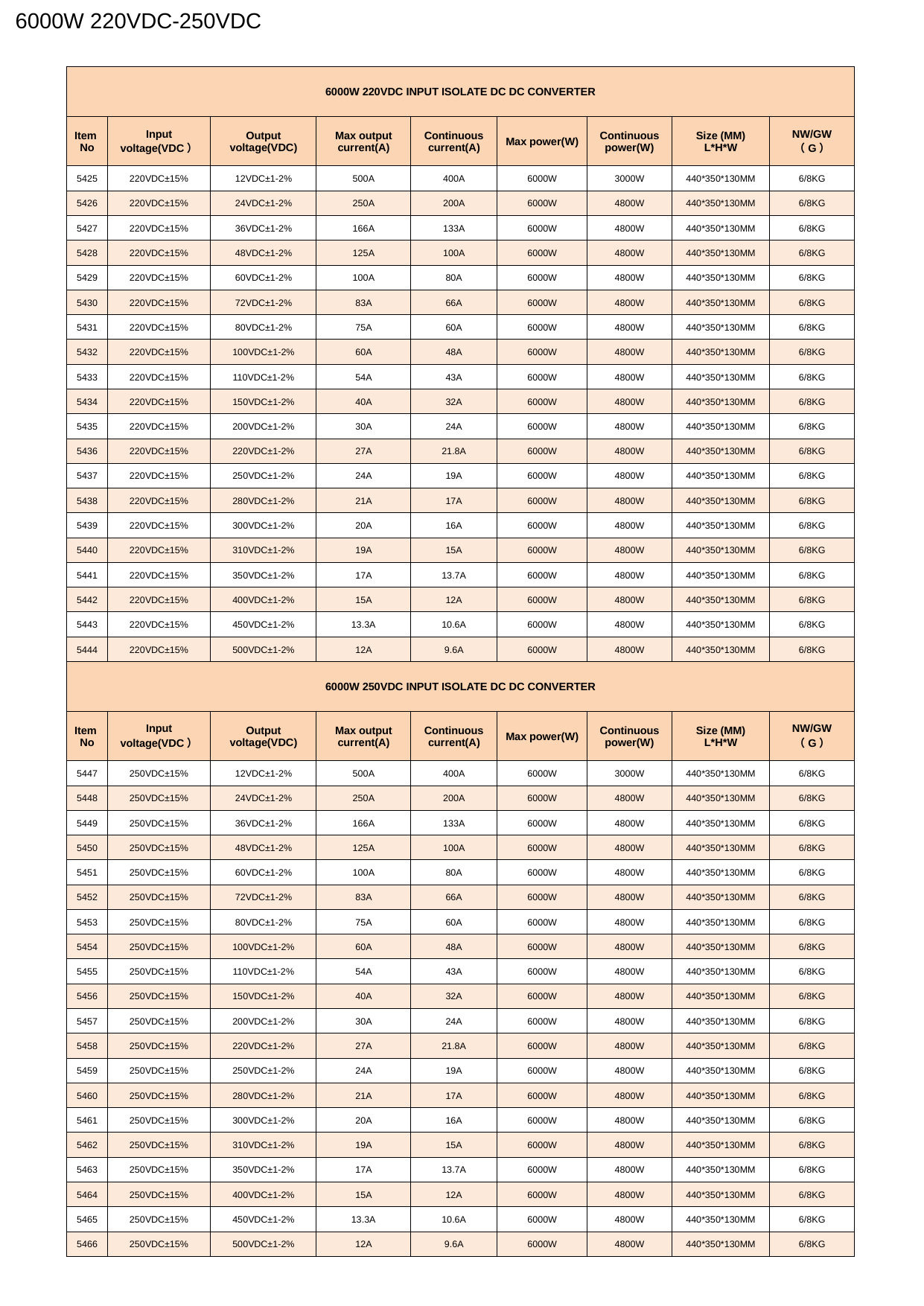

6000W 220VDC-250VDC
| 6000W 220VDC INPUT ISOLATE DC DC CONVERTER |  |  |  |  |  |  |  |  |
| --- | --- | --- | --- | --- | --- | --- | --- | --- |
| Item No | Input voltage(VDC） | Output voltage(VDC) | Max output current(A) | Continuous current(A) | Max power(W) | Continuous power(W) | Size (MM) L\*H\*W | NW/GW （G） |
| 5425 | 220VDC±15% | 12VDC±1-2% | 500A | 400A | 6000W | 3000W | 440\*350\*130MM | 6/8KG |
| 5426 | 220VDC±15% | 24VDC±1-2% | 250A | 200A | 6000W | 4800W | 440\*350\*130MM | 6/8KG |
| 5427 | 220VDC±15% | 36VDC±1-2% | 166A | 133A | 6000W | 4800W | 440\*350\*130MM | 6/8KG |
| 5428 | 220VDC±15% | 48VDC±1-2% | 125A | 100A | 6000W | 4800W | 440\*350\*130MM | 6/8KG |
| 5429 | 220VDC±15% | 60VDC±1-2% | 100A | 80A | 6000W | 4800W | 440\*350\*130MM | 6/8KG |
| 5430 | 220VDC±15% | 72VDC±1-2% | 83A | 66A | 6000W | 4800W | 440\*350\*130MM | 6/8KG |
| 5431 | 220VDC±15% | 80VDC±1-2% | 75A | 60A | 6000W | 4800W | 440\*350\*130MM | 6/8KG |
| 5432 | 220VDC±15% | 100VDC±1-2% | 60A | 48A | 6000W | 4800W | 440\*350\*130MM | 6/8KG |
| 5433 | 220VDC±15% | 110VDC±1-2% | 54A | 43A | 6000W | 4800W | 440\*350\*130MM | 6/8KG |
| 5434 | 220VDC±15% | 150VDC±1-2% | 40A | 32A | 6000W | 4800W | 440\*350\*130MM | 6/8KG |
| 5435 | 220VDC±15% | 200VDC±1-2% | 30A | 24A | 6000W | 4800W | 440\*350\*130MM | 6/8KG |
| 5436 | 220VDC±15% | 220VDC±1-2% | 27A | 21.8A | 6000W | 4800W | 440\*350\*130MM | 6/8KG |
| 5437 | 220VDC±15% | 250VDC±1-2% | 24A | 19A | 6000W | 4800W | 440\*350\*130MM | 6/8KG |
| 5438 | 220VDC±15% | 280VDC±1-2% | 21A | 17A | 6000W | 4800W | 440\*350\*130MM | 6/8KG |
| 5439 | 220VDC±15% | 300VDC±1-2% | 20A | 16A | 6000W | 4800W | 440\*350\*130MM | 6/8KG |
| 5440 | 220VDC±15% | 310VDC±1-2% | 19A | 15A | 6000W | 4800W | 440\*350\*130MM | 6/8KG |
| 5441 | 220VDC±15% | 350VDC±1-2% | 17A | 13.7A | 6000W | 4800W | 440\*350\*130MM | 6/8KG |
| 5442 | 220VDC±15% | 400VDC±1-2% | 15A | 12A | 6000W | 4800W | 440\*350\*130MM | 6/8KG |
| 5443 | 220VDC±15% | 450VDC±1-2% | 13.3A | 10.6A | 6000W | 4800W | 440\*350\*130MM | 6/8KG |
| 5444 | 220VDC±15% | 500VDC±1-2% | 12A | 9.6A | 6000W | 4800W | 440\*350\*130MM | 6/8KG |
| 6000W 250VDC INPUT ISOLATE DC DC CONVERTER |  |  |  |  |  |  |  |  |
| Item No | Input voltage(VDC） | Output voltage(VDC) | Max output current(A) | Continuous current(A) | Max power(W) | Continuous power(W) | Size (MM) L\*H\*W | NW/GW （G） |
| 5447 | 250VDC±15% | 12VDC±1-2% | 500A | 400A | 6000W | 3000W | 440\*350\*130MM | 6/8KG |
| 5448 | 250VDC±15% | 24VDC±1-2% | 250A | 200A | 6000W | 4800W | 440\*350\*130MM | 6/8KG |
| 5449 | 250VDC±15% | 36VDC±1-2% | 166A | 133A | 6000W | 4800W | 440\*350\*130MM | 6/8KG |
| 5450 | 250VDC±15% | 48VDC±1-2% | 125A | 100A | 6000W | 4800W | 440\*350\*130MM | 6/8KG |
| 5451 | 250VDC±15% | 60VDC±1-2% | 100A | 80A | 6000W | 4800W | 440\*350\*130MM | 6/8KG |
| 5452 | 250VDC±15% | 72VDC±1-2% | 83A | 66A | 6000W | 4800W | 440\*350\*130MM | 6/8KG |
| 5453 | 250VDC±15% | 80VDC±1-2% | 75A | 60A | 6000W | 4800W | 440\*350\*130MM | 6/8KG |
| 5454 | 250VDC±15% | 100VDC±1-2% | 60A | 48A | 6000W | 4800W | 440\*350\*130MM | 6/8KG |
| 5455 | 250VDC±15% | 110VDC±1-2% | 54A | 43A | 6000W | 4800W | 440\*350\*130MM | 6/8KG |
| 5456 | 250VDC±15% | 150VDC±1-2% | 40A | 32A | 6000W | 4800W | 440\*350\*130MM | 6/8KG |
| 5457 | 250VDC±15% | 200VDC±1-2% | 30A | 24A | 6000W | 4800W | 440\*350\*130MM | 6/8KG |
| 5458 | 250VDC±15% | 220VDC±1-2% | 27A | 21.8A | 6000W | 4800W | 440\*350\*130MM | 6/8KG |
| 5459 | 250VDC±15% | 250VDC±1-2% | 24A | 19A | 6000W | 4800W | 440\*350\*130MM | 6/8KG |
| 5460 | 250VDC±15% | 280VDC±1-2% | 21A | 17A | 6000W | 4800W | 440\*350\*130MM | 6/8KG |
| 5461 | 250VDC±15% | 300VDC±1-2% | 20A | 16A | 6000W | 4800W | 440\*350\*130MM | 6/8KG |
| 5462 | 250VDC±15% | 310VDC±1-2% | 19A | 15A | 6000W | 4800W | 440\*350\*130MM | 6/8KG |
| 5463 | 250VDC±15% | 350VDC±1-2% | 17A | 13.7A | 6000W | 4800W | 440\*350\*130MM | 6/8KG |
| 5464 | 250VDC±15% | 400VDC±1-2% | 15A | 12A | 6000W | 4800W | 440\*350\*130MM | 6/8KG |
| 5465 | 250VDC±15% | 450VDC±1-2% | 13.3A | 10.6A | 6000W | 4800W | 440\*350\*130MM | 6/8KG |
| 5466 | 250VDC±15% | 500VDC±1-2% | 12A | 9.6A | 6000W | 4800W | 440\*350\*130MM | 6/8KG |
104